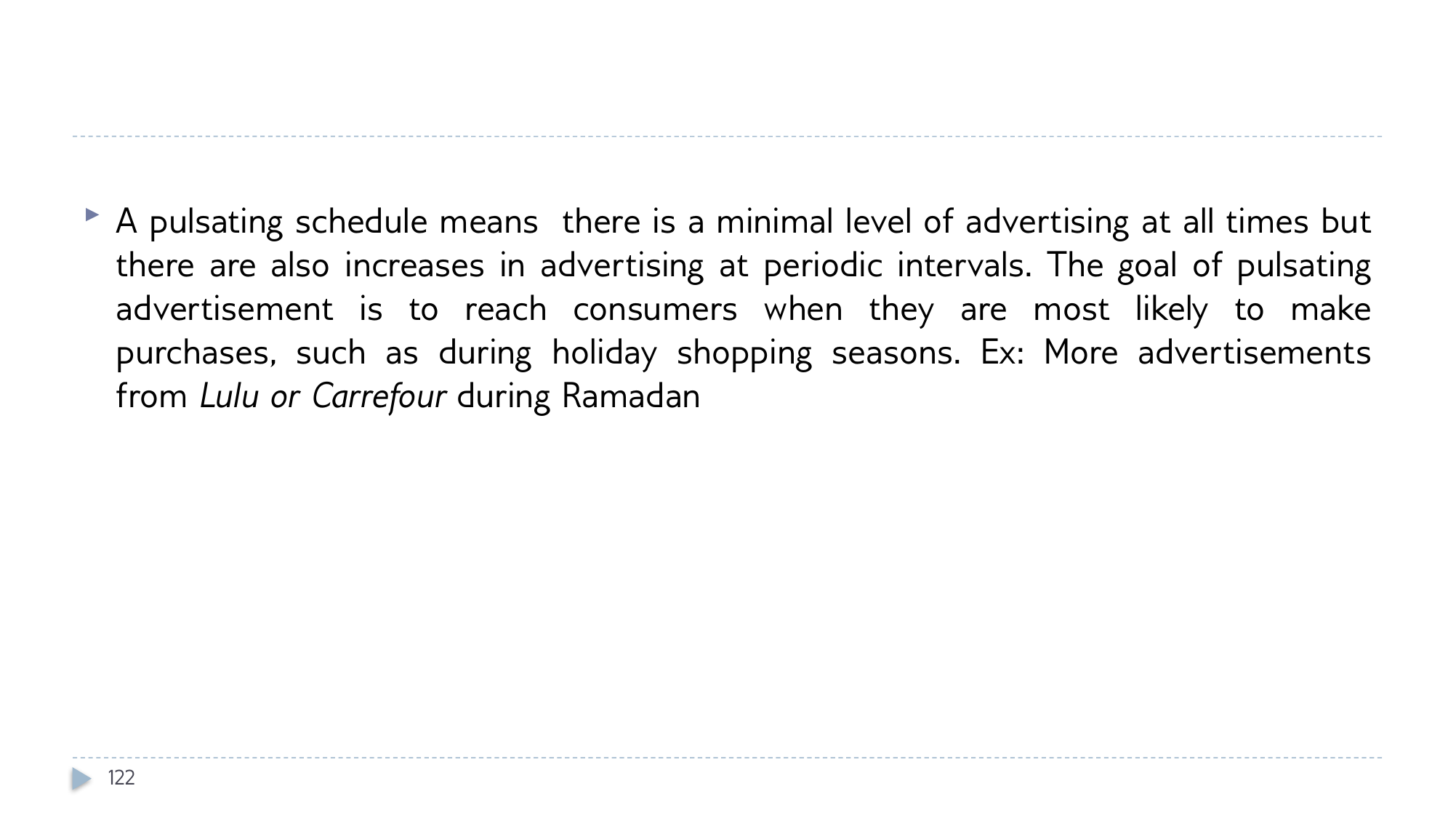

A pulsating schedule means  there is a minimal level of advertising at all times but there are also increases in advertising at periodic intervals. The goal of pulsating advertisement is to reach consumers when they are most likely to make purchases, such as during holiday shopping seasons. Ex: More advertisements from Lulu or Carrefour during Ramadan
122